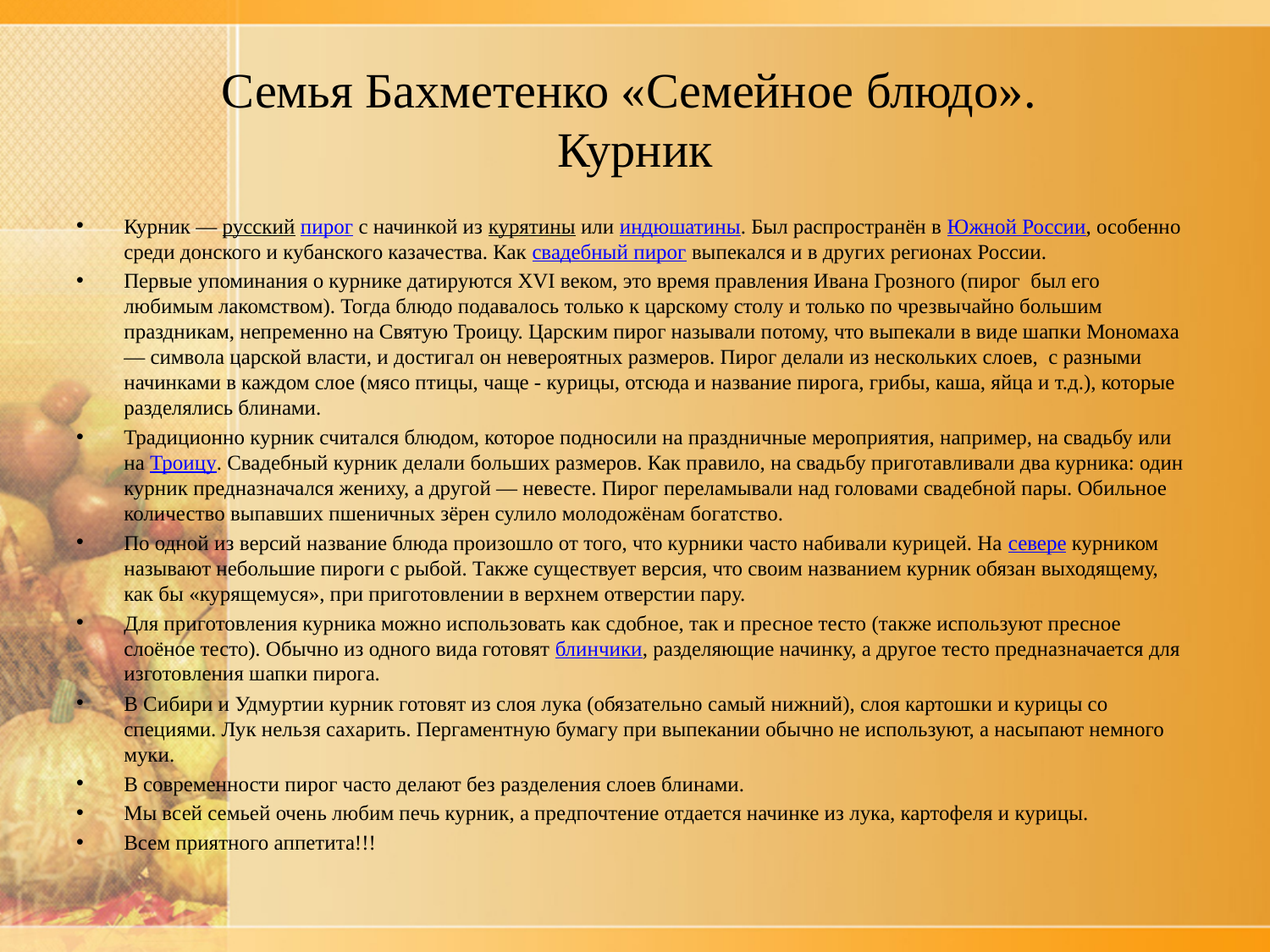

# Семья Бахметенко «Семейное блюдо». Курник
Курник — русский пирог с начинкой из курятины или индюшатины. Был распространён в Южной России, особенно среди донского и кубанского казачества. Как свадебный пирог выпекался и в других регионах России.
Первые упоминания о курнике датируются XVI веком, это время правления Ивана Грозного (пирог  был его любимым лакомством). Тогда блюдо подавалось только к царскому столу и только по чрезвычайно большим праздникам, непременно на Святую Троицу. Царским пирог называли потому, что выпекали в виде шапки Мономаха — символа царской власти, и достигал он невероятных размеров. Пирог делали из нескольких слоев,  с разными начинками в каждом слое (мясо птицы, чаще - курицы, отсюда и название пирога, грибы, каша, яйца и т.д.), которые разделялись блинами.
Традиционно курник считался блюдом, которое подносили на праздничные мероприятия, например, на свадьбу или на Троицу. Свадебный курник делали больших размеров. Как правило, на свадьбу приготавливали два курника: один курник предназначался жениху, а другой — невесте. Пирог переламывали над головами свадебной пары. Обильное количество выпавших пшеничных зёрен сулило молодожёнам богатство.
По одной из версий название блюда произошло от того, что курники часто набивали курицей. На севере курником называют небольшие пироги с рыбой. Также существует версия, что своим названием курник обязан выходящему, как бы «курящемуся», при приготовлении в верхнем отверстии пару.
Для приготовления курника можно использовать как сдобное, так и пресное тесто (также используют пресное слоёное тесто). Обычно из одного вида готовят блинчики, разделяющие начинку, а другое тесто предназначается для изготовления шапки пирога.
В Сибири и Удмуртии курник готовят из слоя лука (обязательно самый нижний), слоя картошки и курицы со специями. Лук нельзя сахарить. Пергаментную бумагу при выпекании обычно не используют, а насыпают немного муки.
В современности пирог часто делают без разделения слоев блинами.
Мы всей семьей очень любим печь курник, а предпочтение отдается начинке из лука, картофеля и курицы.
Всем приятного аппетита!!!